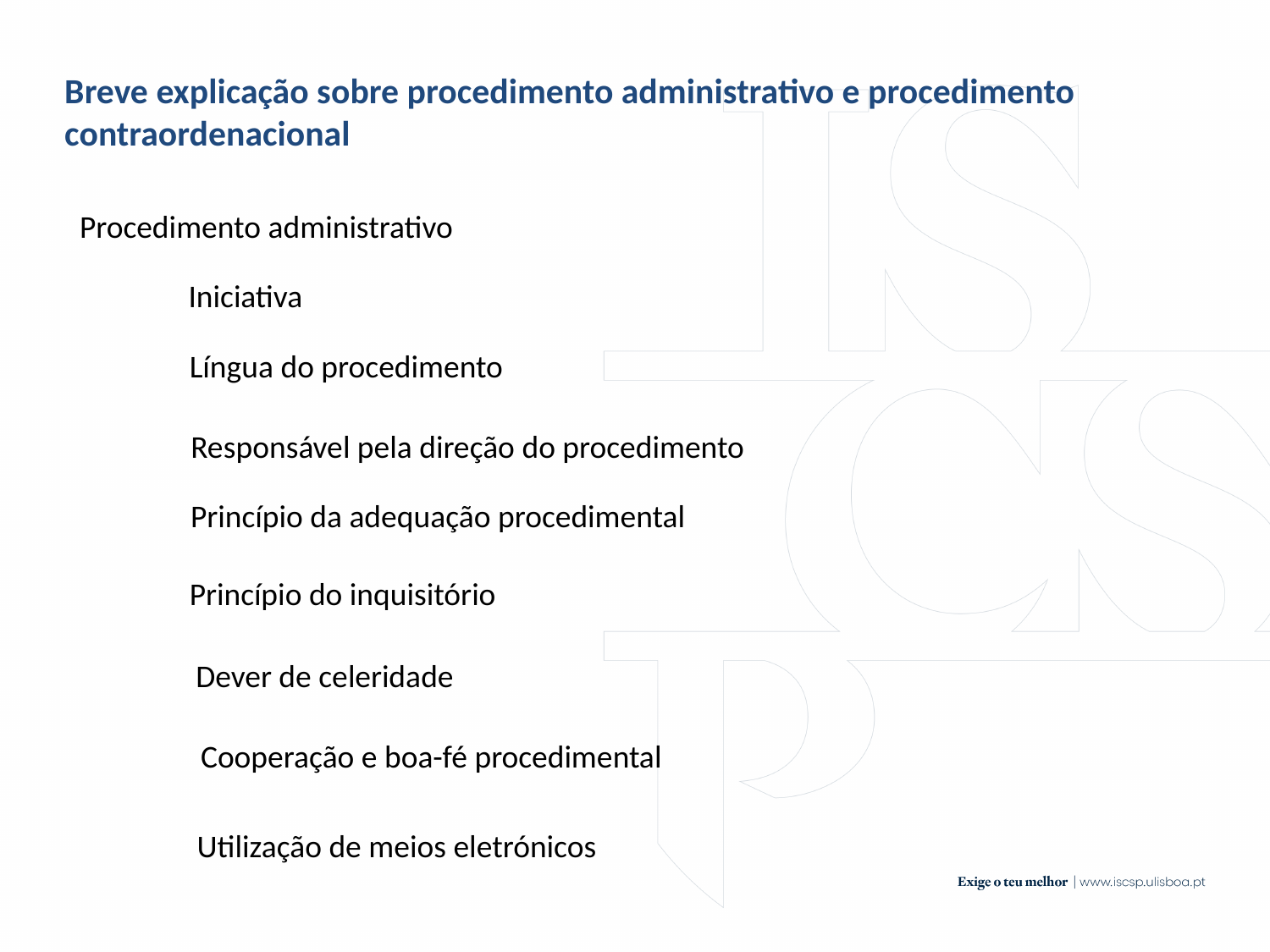

Breve explicação sobre procedimento administrativo e procedimento contraordenacional
Procedimento administrativo
Iniciativa
Língua do procedimento
Responsável pela direção do procedimento
Princípio da adequação procedimental
Princípio do inquisitório
Dever de celeridade
Cooperação e boa-fé procedimental
Utilização de meios eletrónicos